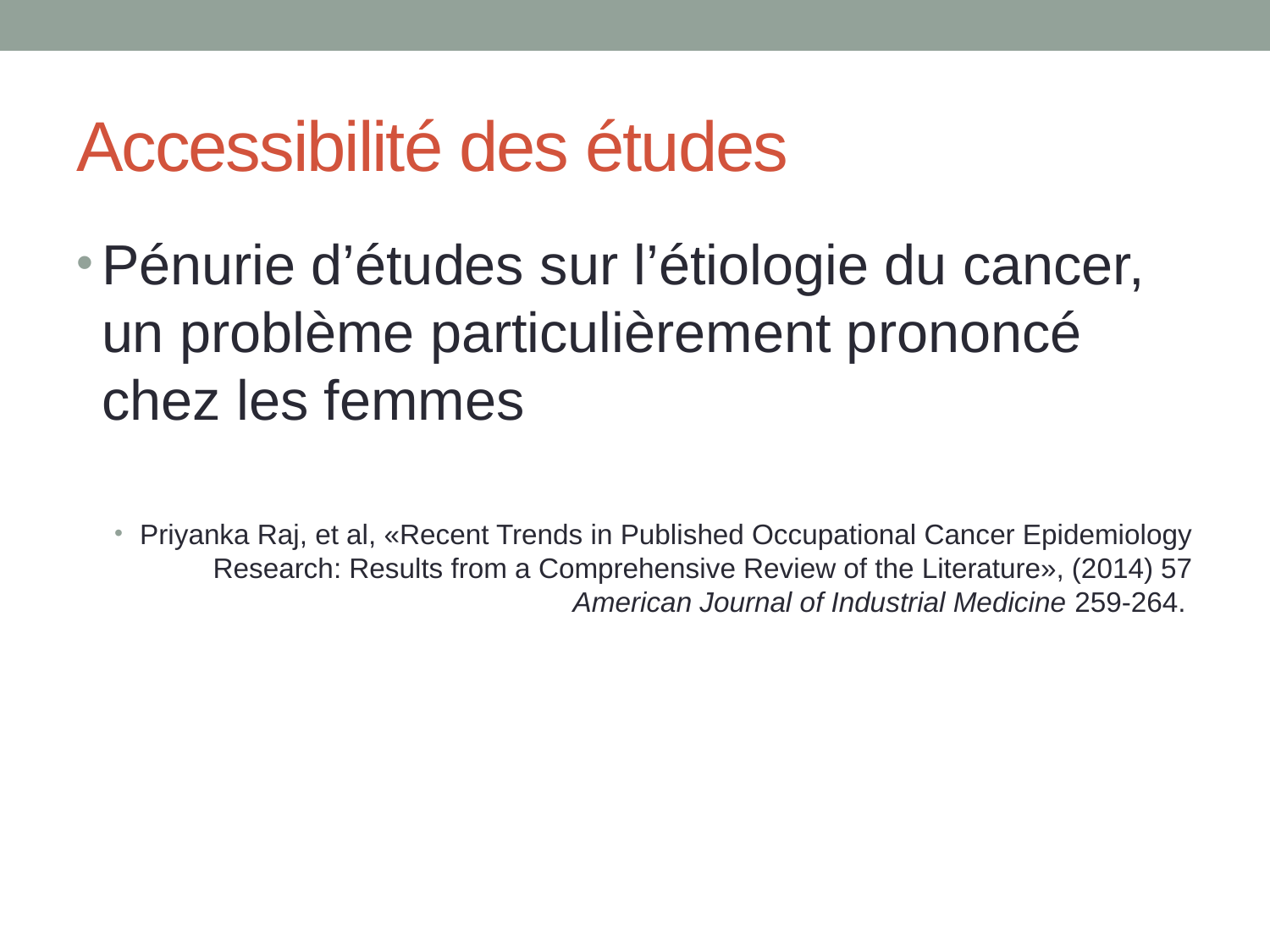

# Accessibilité des études
Pénurie d’études sur l’étiologie du cancer, un problème particulièrement prononcé chez les femmes

Priyanka Raj, et al, «Recent Trends in Published Occupational Cancer Epidemiology Research: Results from a Comprehensive Review of the Literature», (2014) 57 American Journal of Industrial Medicine 259-264.